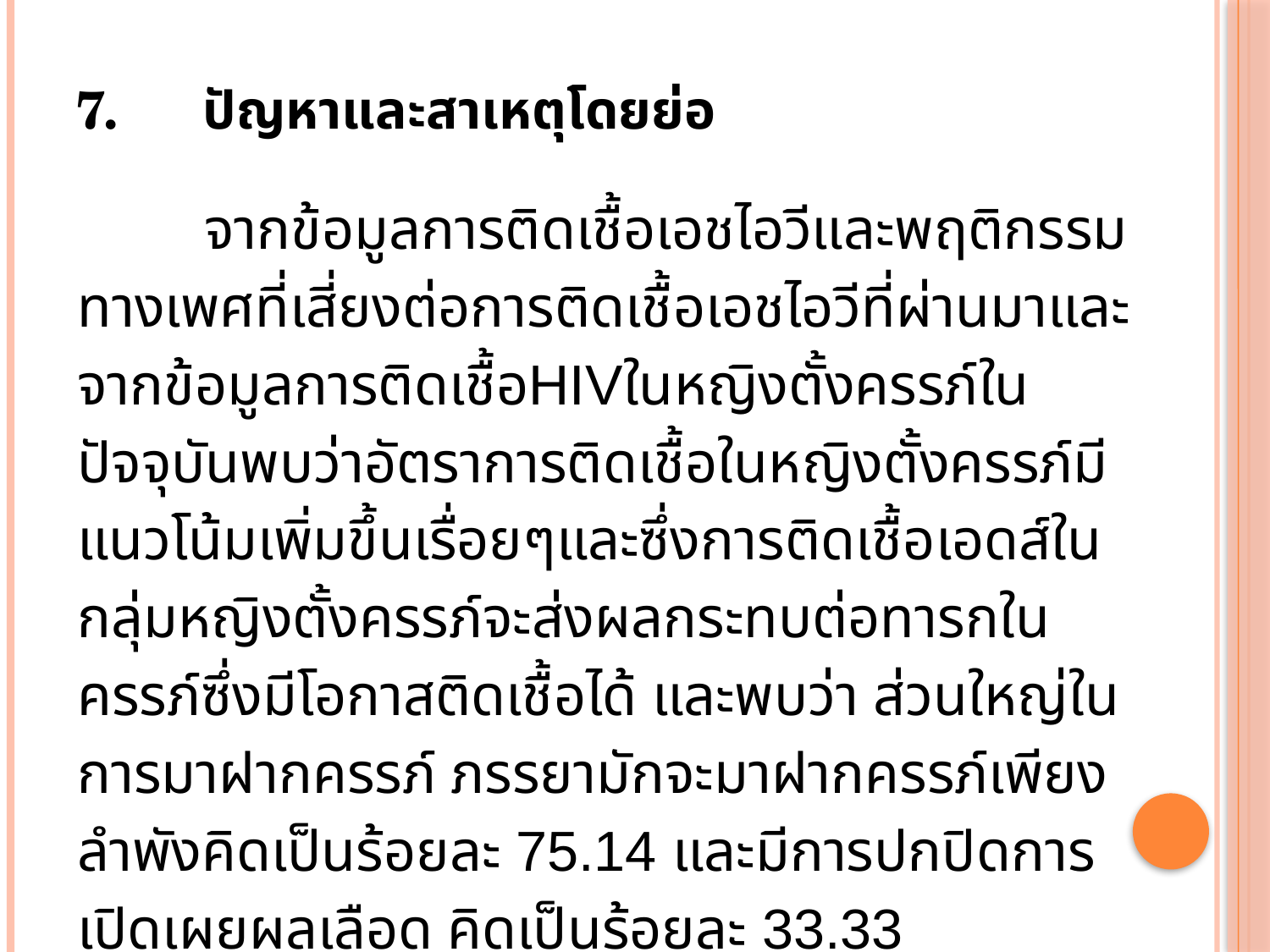

# 7.	ปัญหาและสาเหตุโดยย่อ
	จากข้อมูลการติดเชื้อเอชไอวีและพฤติกรรมทางเพศที่เสี่ยงต่อการติดเชื้อเอชไอวีที่ผ่านมาและจากข้อมูลการติดเชื้อHIVในหญิงตั้งครรภ์ในปัจจุบันพบว่าอัตราการติดเชื้อในหญิงตั้งครรภ์มีแนวโน้มเพิ่มขึ้นเรื่อยๆและซึ่งการติดเชื้อเอดส์ในกลุ่มหญิงตั้งครรภ์จะส่งผลกระทบต่อทารกในครรภ์ซึ่งมีโอกาสติดเชื้อได้ และพบว่า ส่วนใหญ่ในการมาฝากครรภ์ ภรรยามักจะมาฝากครรภ์เพียงลำพังคิดเป็นร้อยละ 75.14 และมีการปกปิดการเปิดเผยผลเลือด คิดเป็นร้อยละ 33.33